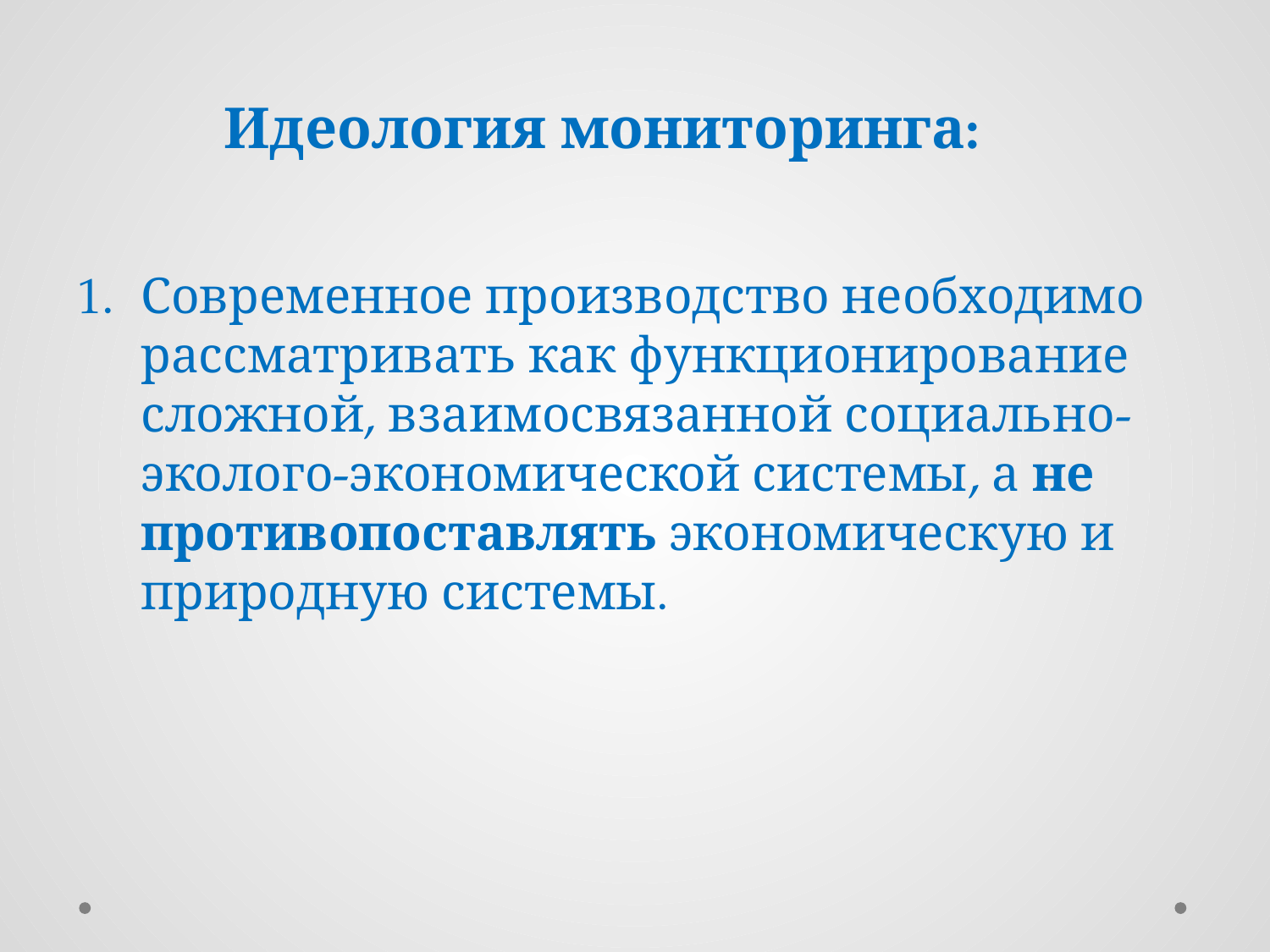

Идеология мониторинга:
Современное производство необходимо рассматривать как функционирование сложной, взаимосвязанной социально-эколого-экономической системы, а не противопоставлять экономическую и природную системы.